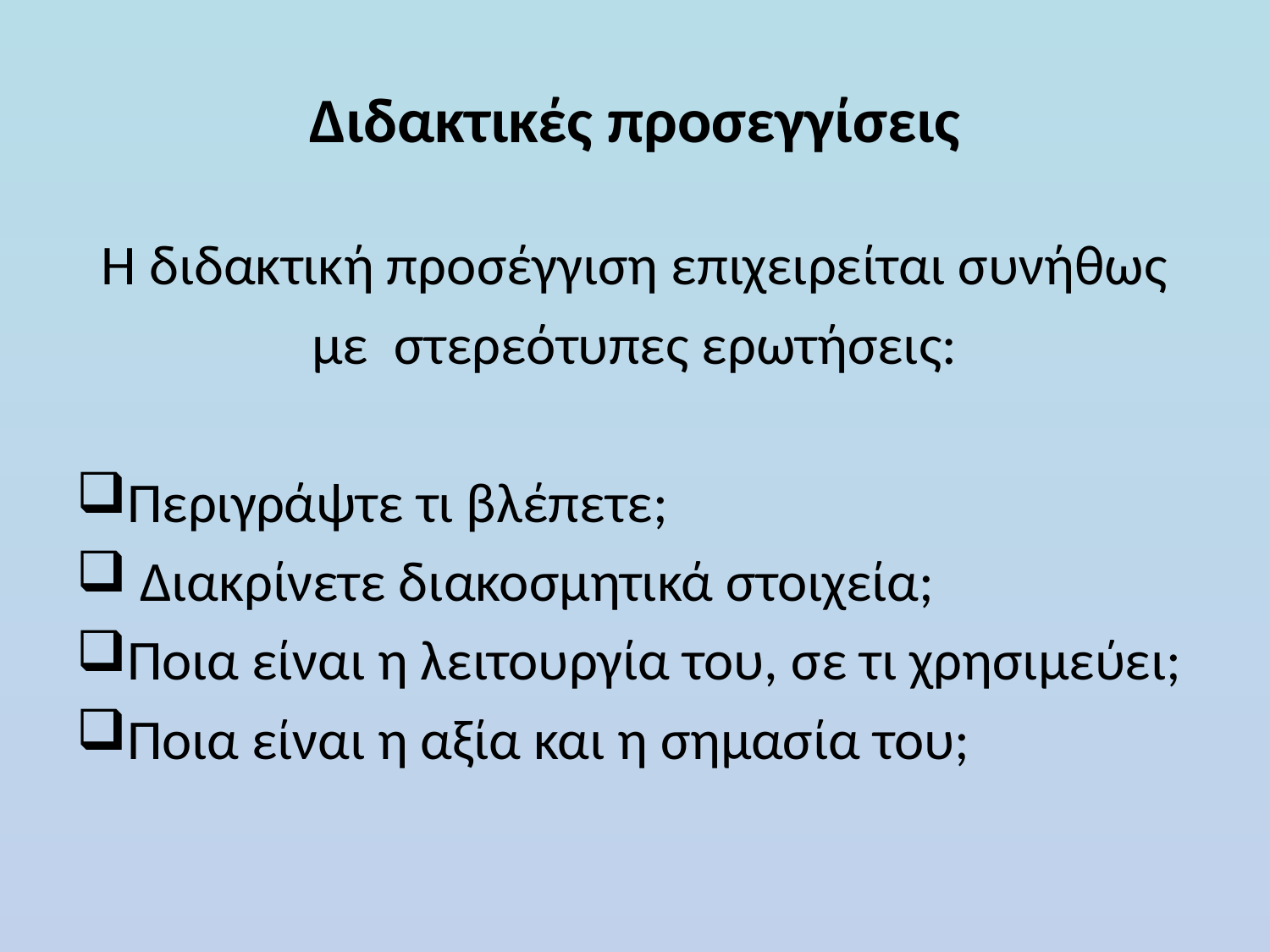

# Διδακτικές προσεγγίσεις
Η διδακτική προσέγγιση επιχειρείται συνήθως
με  στερεότυπες ερωτήσεις:

Περιγράψτε τι βλέπετε;
 Διακρίνετε διακοσμητικά στοιχεία;
Ποια είναι η λειτουργία του, σε τι χρησιμεύει;
Ποια είναι η αξία και η σημασία του;